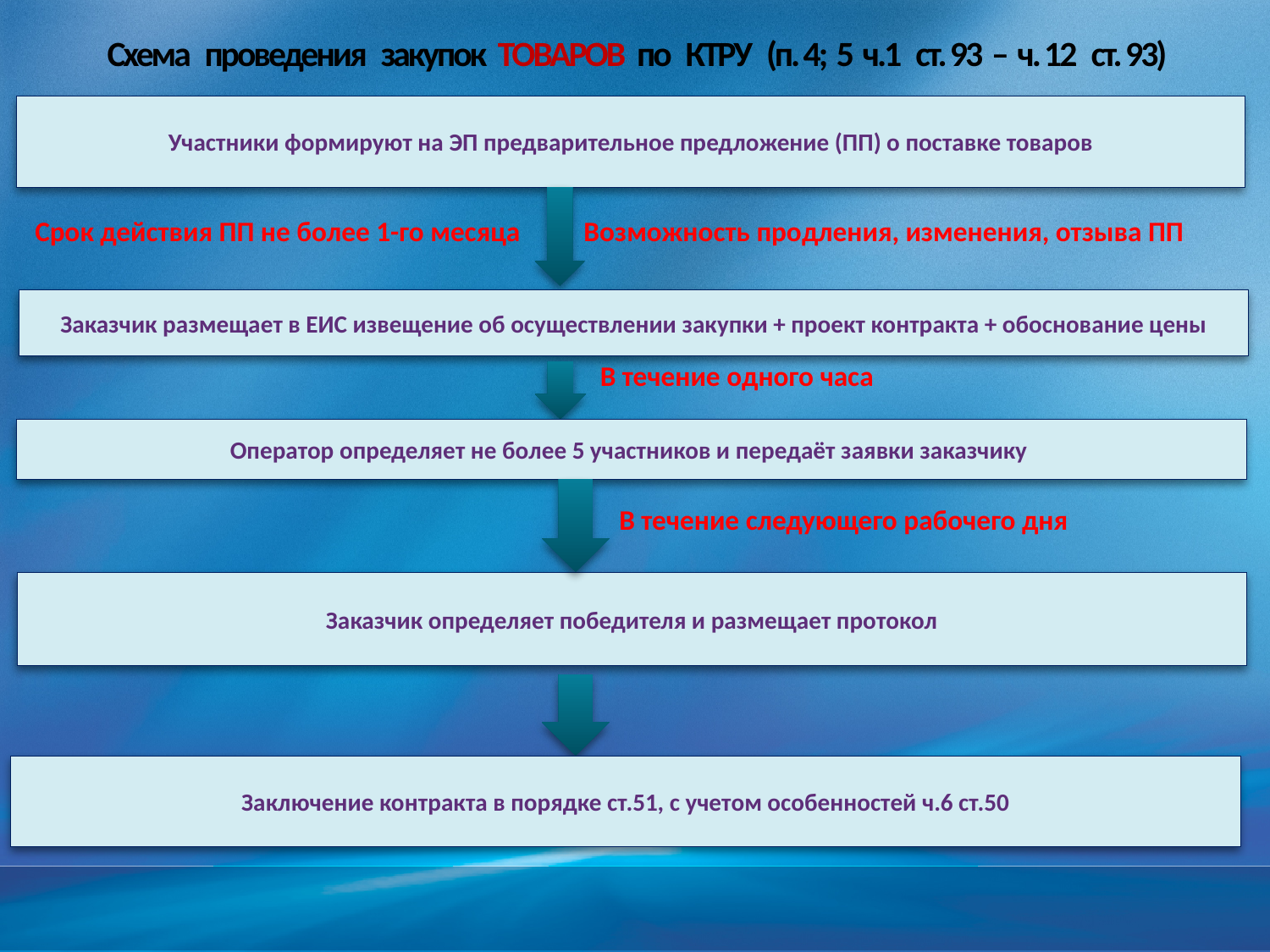

# Схема   проведения   закупок  ТОВАРОВ  по   КТРУ   (п. 4;  5  ч.1   ст. 93  –  ч. 12   ст. 93)
Участники формируют на ЭП предварительное предложение (ПП) о поставке товаров

Срок действия ПП не более 1-го месяца          Возможность продления, изменения, отзыва ПП

                                                                                         В течение одного часа

                                                                                            В течение следующего рабочего дня

Заказчик размещает в ЕИС извещение об осуществлении закупки + проект контракта + обоснование цены

Оператор определяет не более 5 участников и передаёт заявки заказчику

Заказчик определяет победителя и размещает протокол

Заключение контракта в порядке ст.51, с учетом особенностей ч.6 ст.50